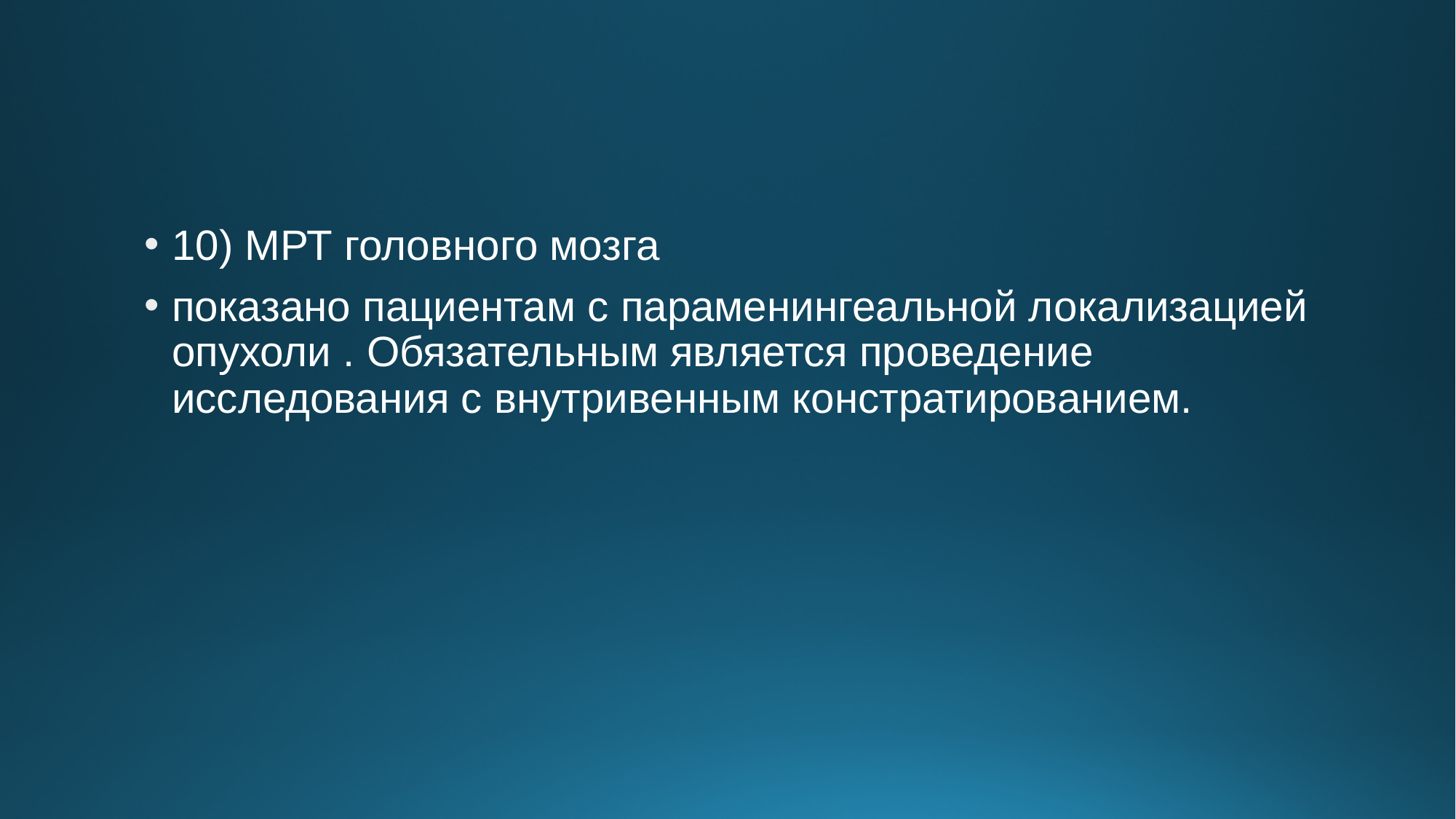

#
10) МРТ головного мозга
показано пациентам с параменингеальной локализацией опухоли . Обязательным является проведение исследования с внутривенным констратированием.